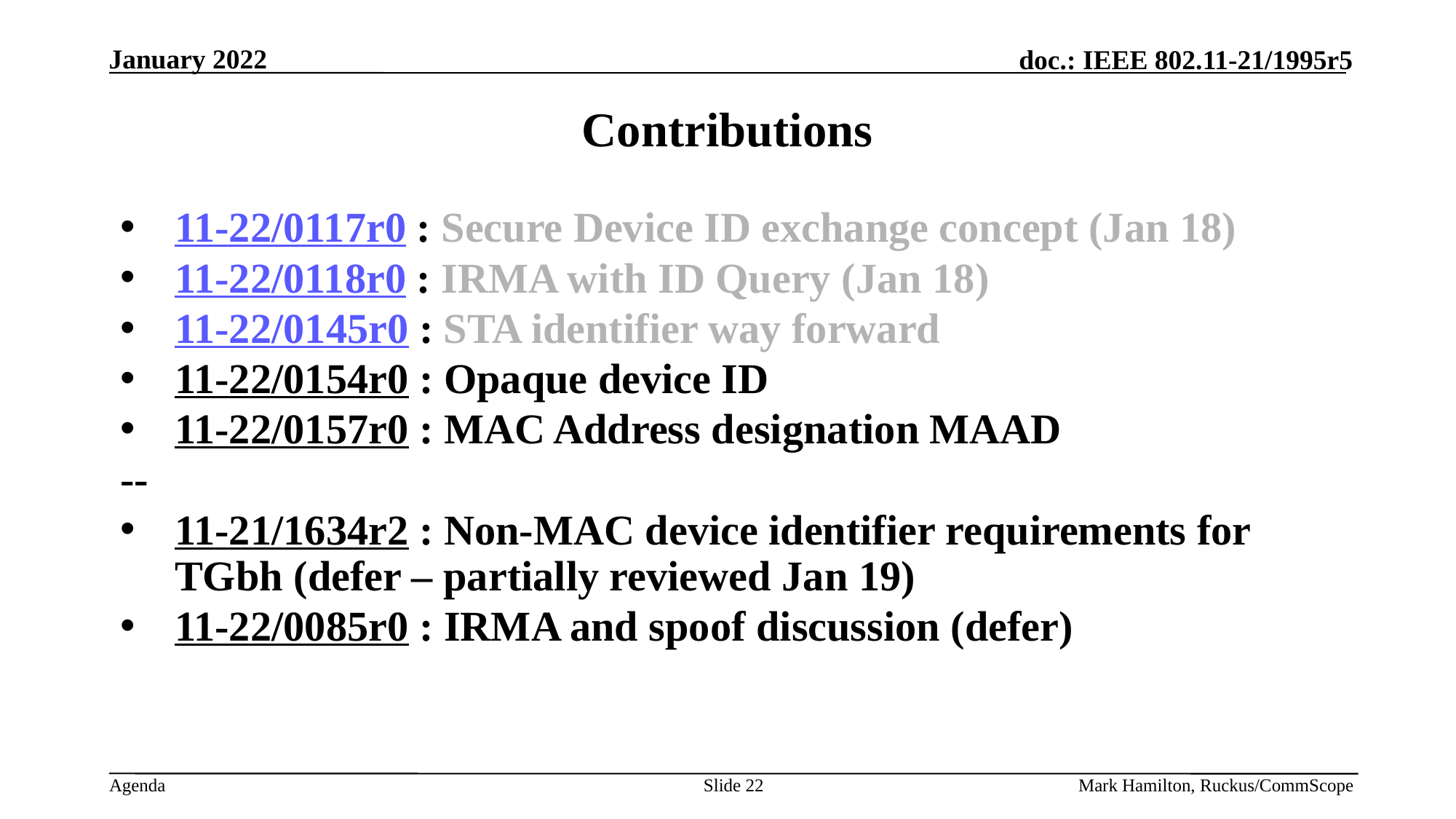

# Contributions
11-22/0117r0 : Secure Device ID exchange concept (Jan 18)
11-22/0118r0 : IRMA with ID Query (Jan 18)
11-22/0145r0 : STA identifier way forward
11-22/0154r0 : Opaque device ID
11-22/0157r0 : MAC Address designation MAAD
--
11-21/1634r2 : Non-MAC device identifier requirements for TGbh (defer – partially reviewed Jan 19)
11-22/0085r0 : IRMA and spoof discussion (defer)

Slide 22